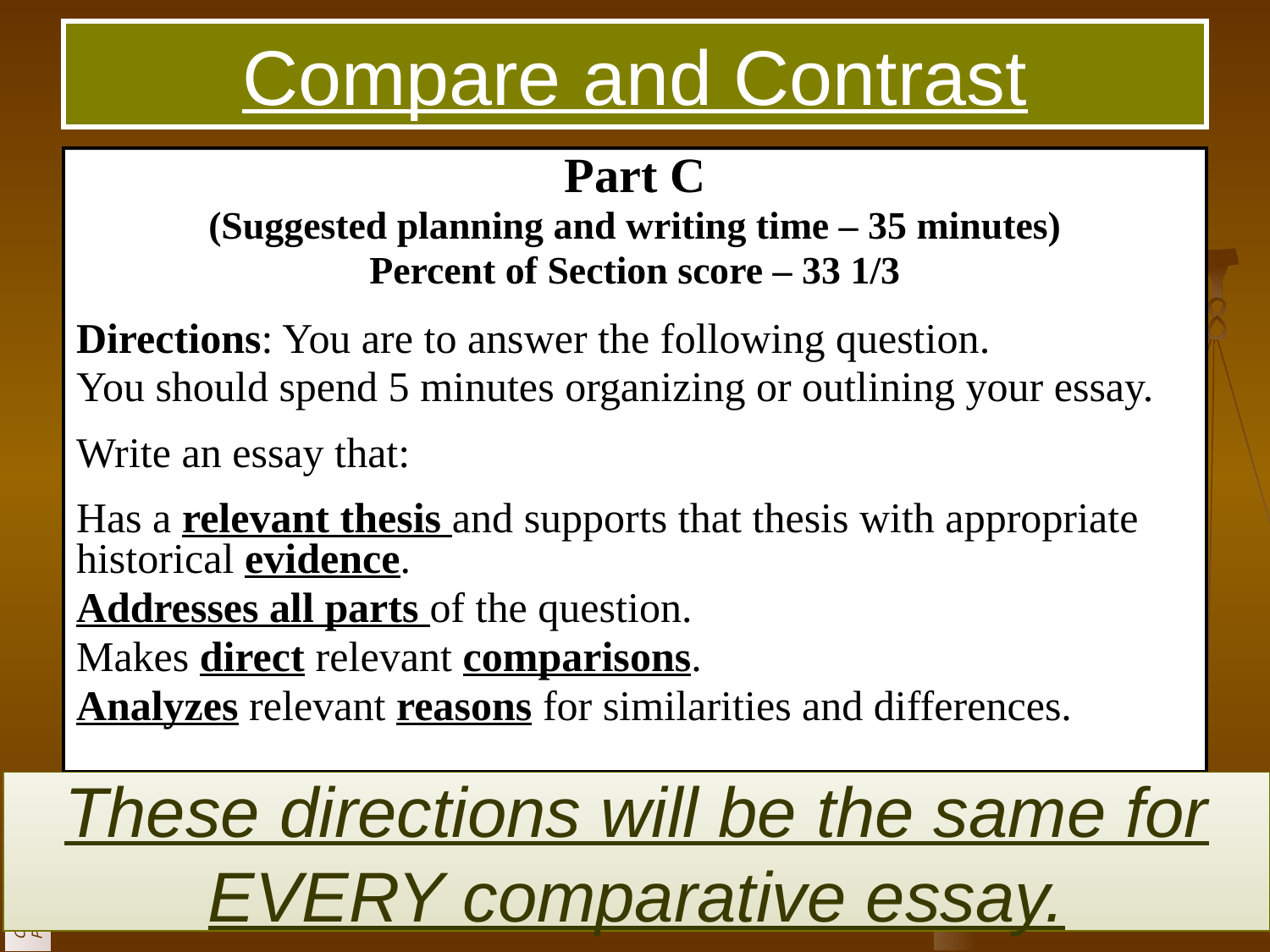

# Compare and Contrast
Part C
(Suggested planning and writing time – 35 minutes)
Percent of Section score – 33 1/3

Directions: You are to answer the following question.
You should spend 5 minutes organizing or outlining your essay.

Write an essay that:

Has a relevant thesis and supports that thesis with appropriate historical evidence.
Addresses all parts of the question.
Makes direct relevant comparisons.
Analyzes relevant reasons for similarities and differences.

These directions will be the same for EVERY comparative essay.